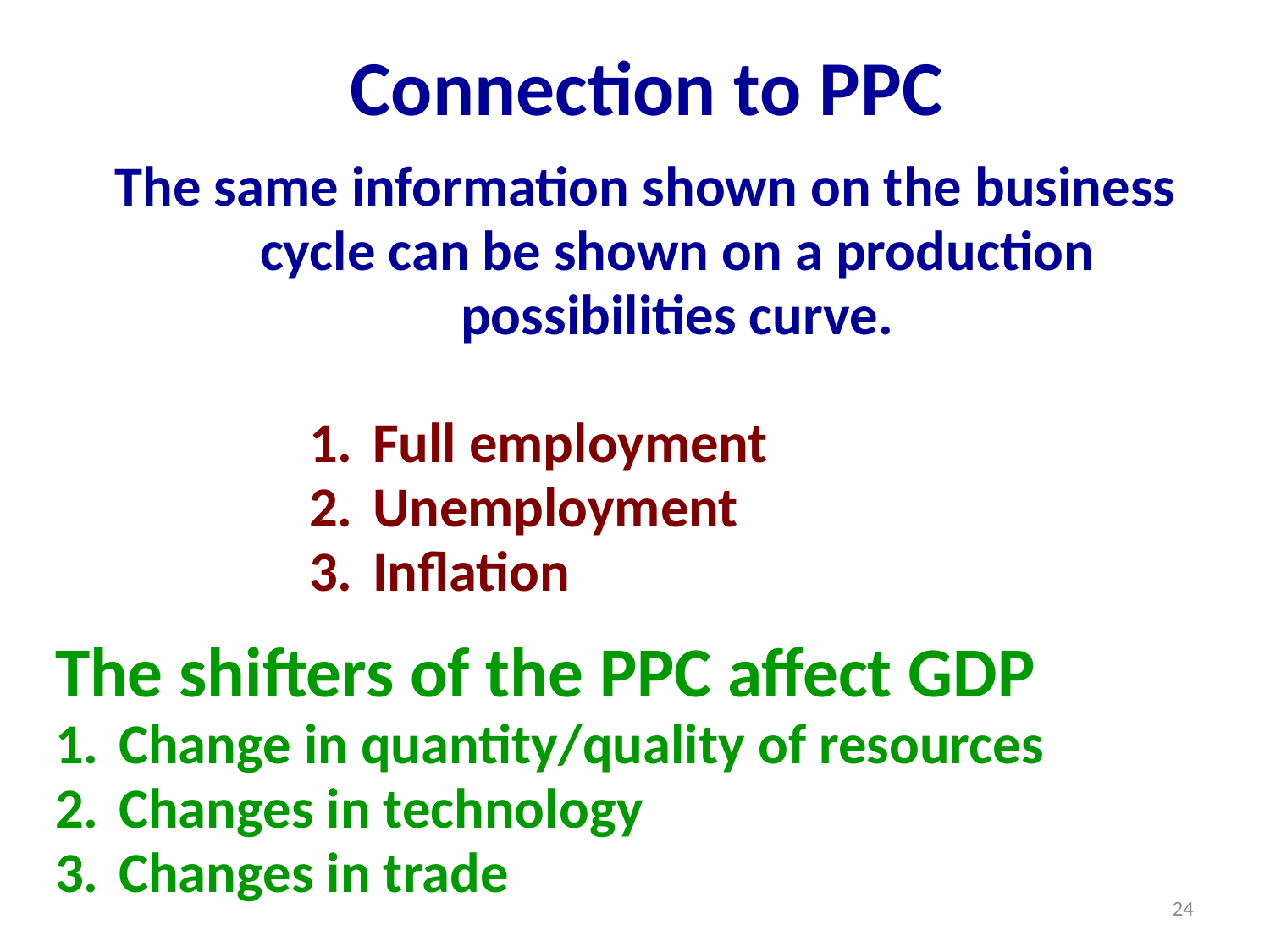

Connection to PPC

The same information shown on the business cycle can be shown on a production possibilities curve.

Full employment
Unemployment
Inflation

The shifters of the PPC affect GDP
Change in quantity/quality of resources
Changes in technology
Changes in trade
24